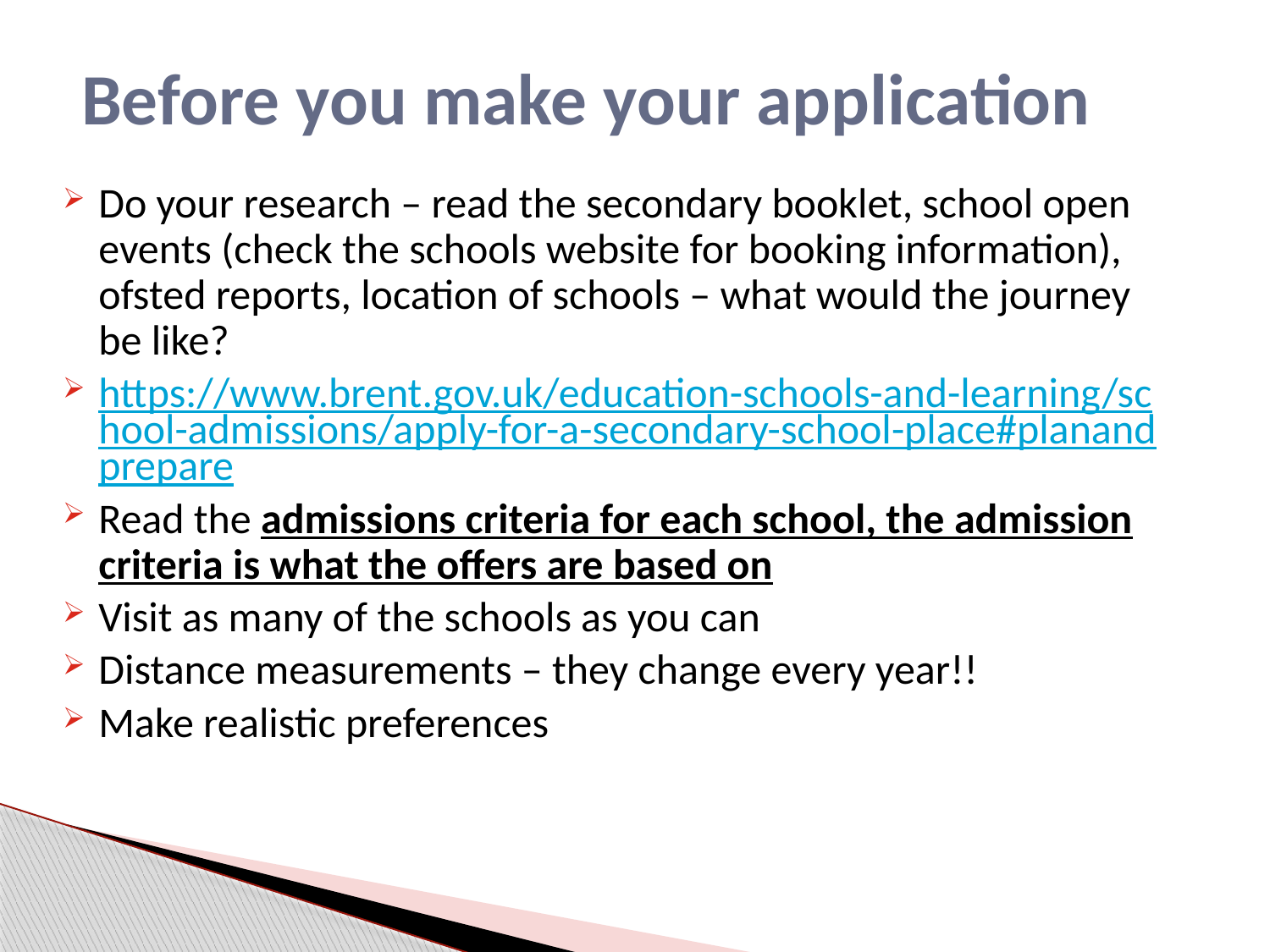

# Before you make your application
Do your research – read the secondary booklet, school open events (check the schools website for booking information), ofsted reports, location of schools – what would the journey be like?
https://www.brent.gov.uk/education-schools-and-learning/school-admissions/apply-for-a-secondary-school-place#planandprepare
Read the admissions criteria for each school, the admission criteria is what the offers are based on
Visit as many of the schools as you can
Distance measurements – they change every year!!
Make realistic preferences